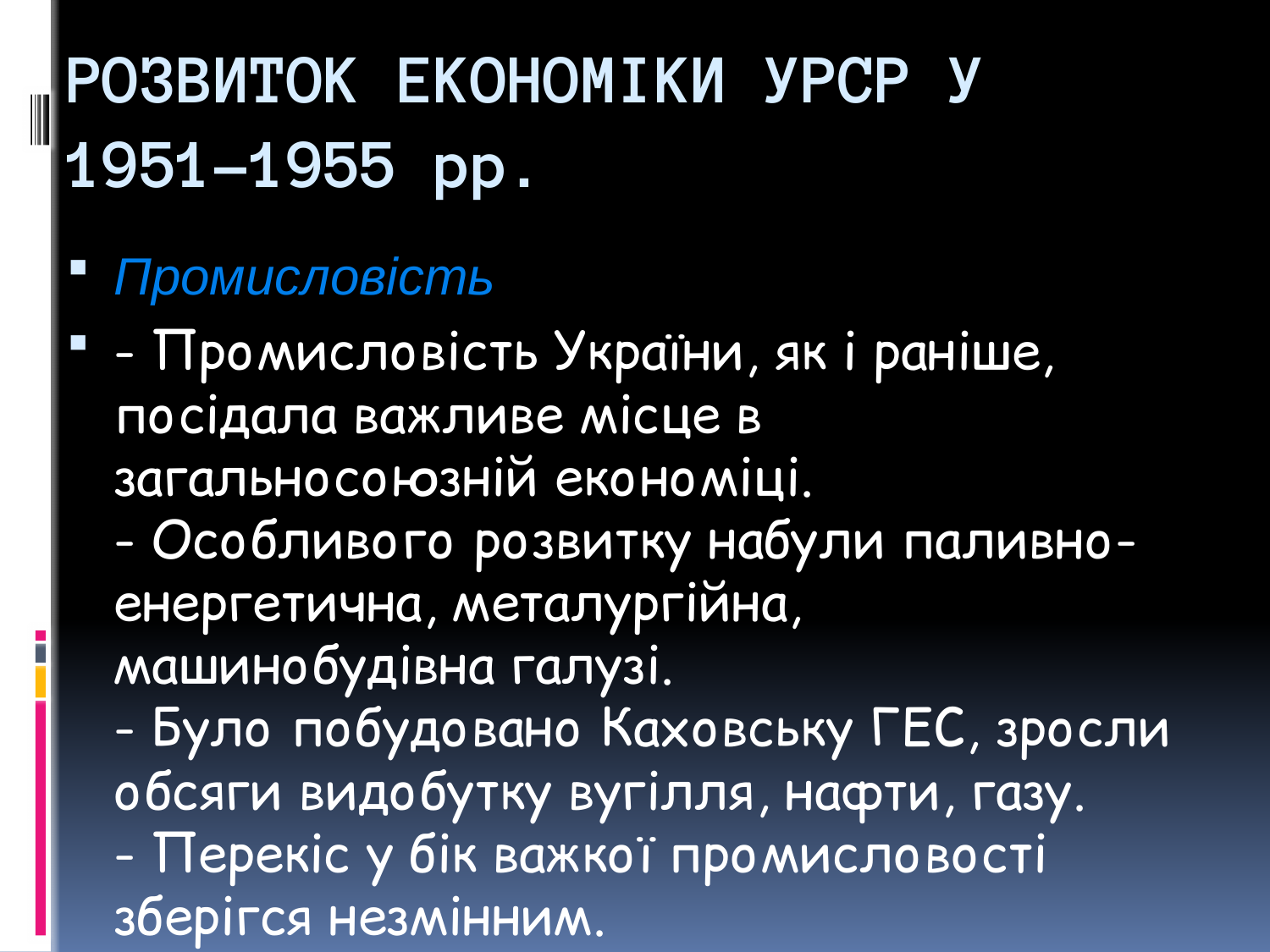

# РОЗВИТОК ЕКОНОМІКИ УРСР У 1951-1955 pp.
Промисловість
- Промисловість України, як і раніше, посідала важливе місце в загальносоюзній економіці.
- Особливого розвитку набули паливно-енергетична, металургійна, машинобудівна галузі.
- Було побудовано Каховську ГЕС, зросли обсяги видобутку вугілля, нафти, газу.
- Перекіс у бік важкої промисловості зберігся незмінним.